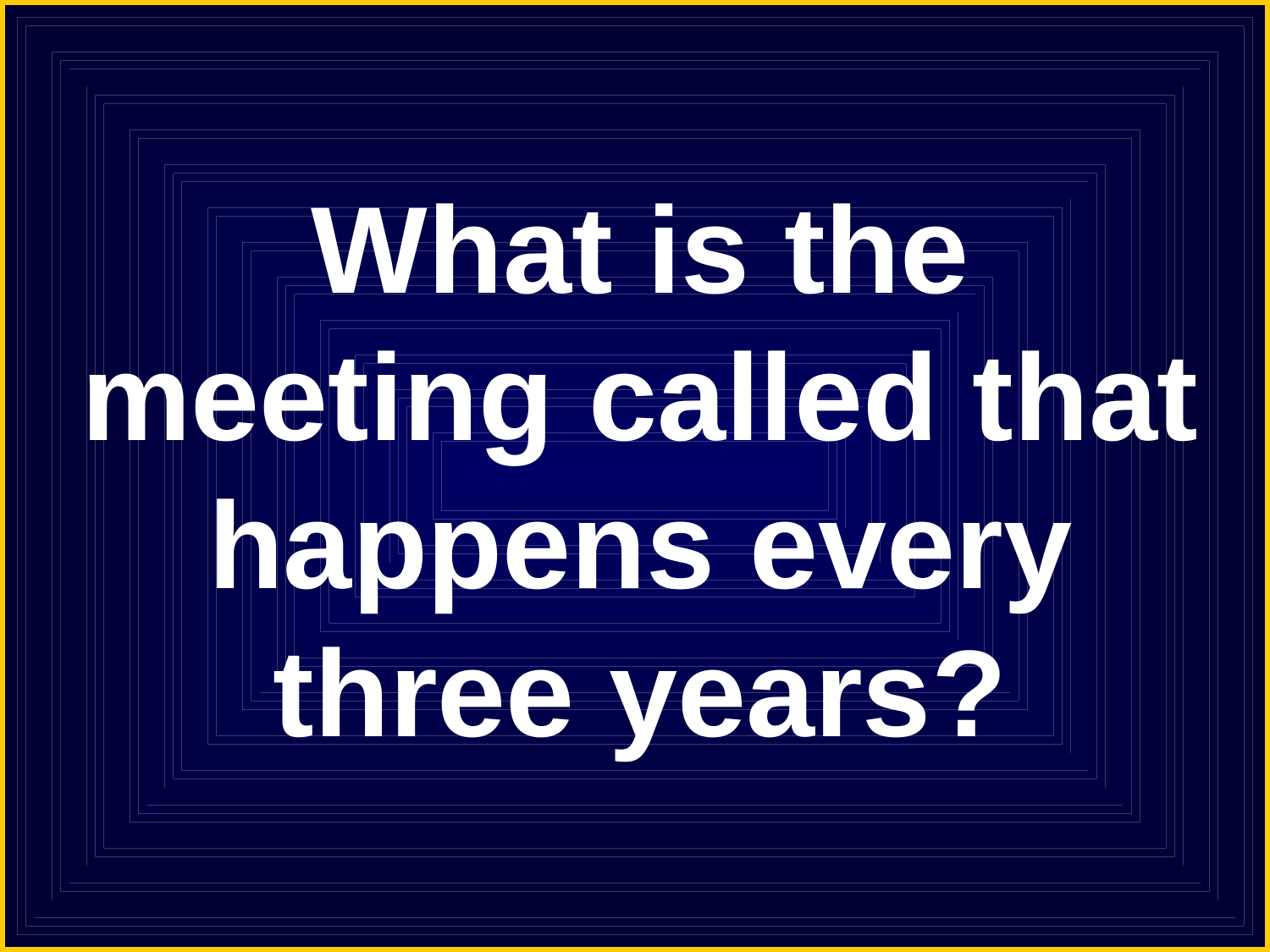

# What is the meeting called that happens every three years?